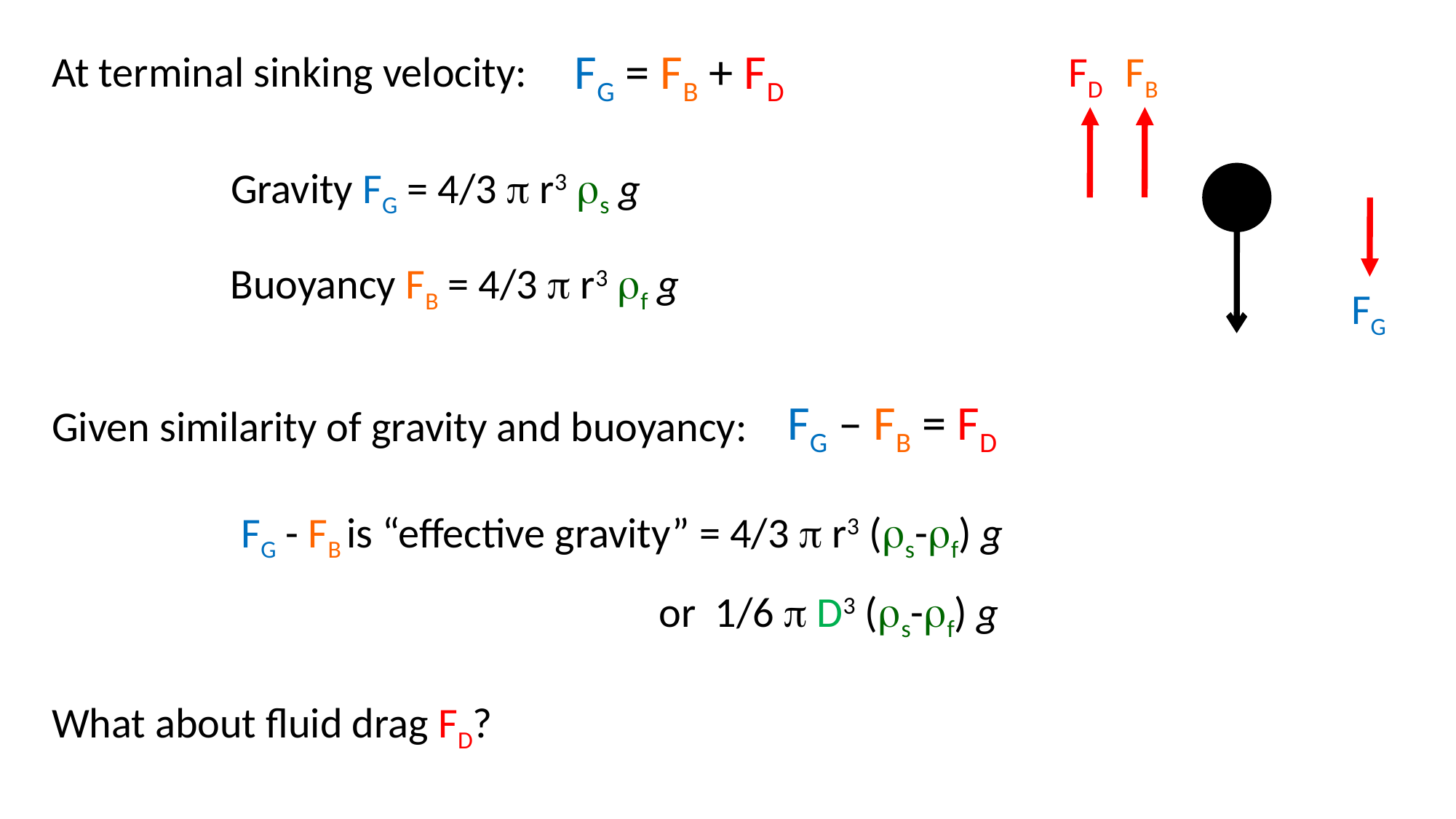

FG = FB + FD
At terminal sinking velocity:
FD
FB

FG
Gravity FG = 4/3 π r3 ρs g
Buoyancy FB = 4/3 π r3 ρf g
FG – FB = FD
Given similarity of gravity and buoyancy:
FG - FB is “effective gravity” = 4/3 π r3 (ρs-ρf) g
or  1/6 π D3 (ρs-ρf) g
What about fluid drag FD?